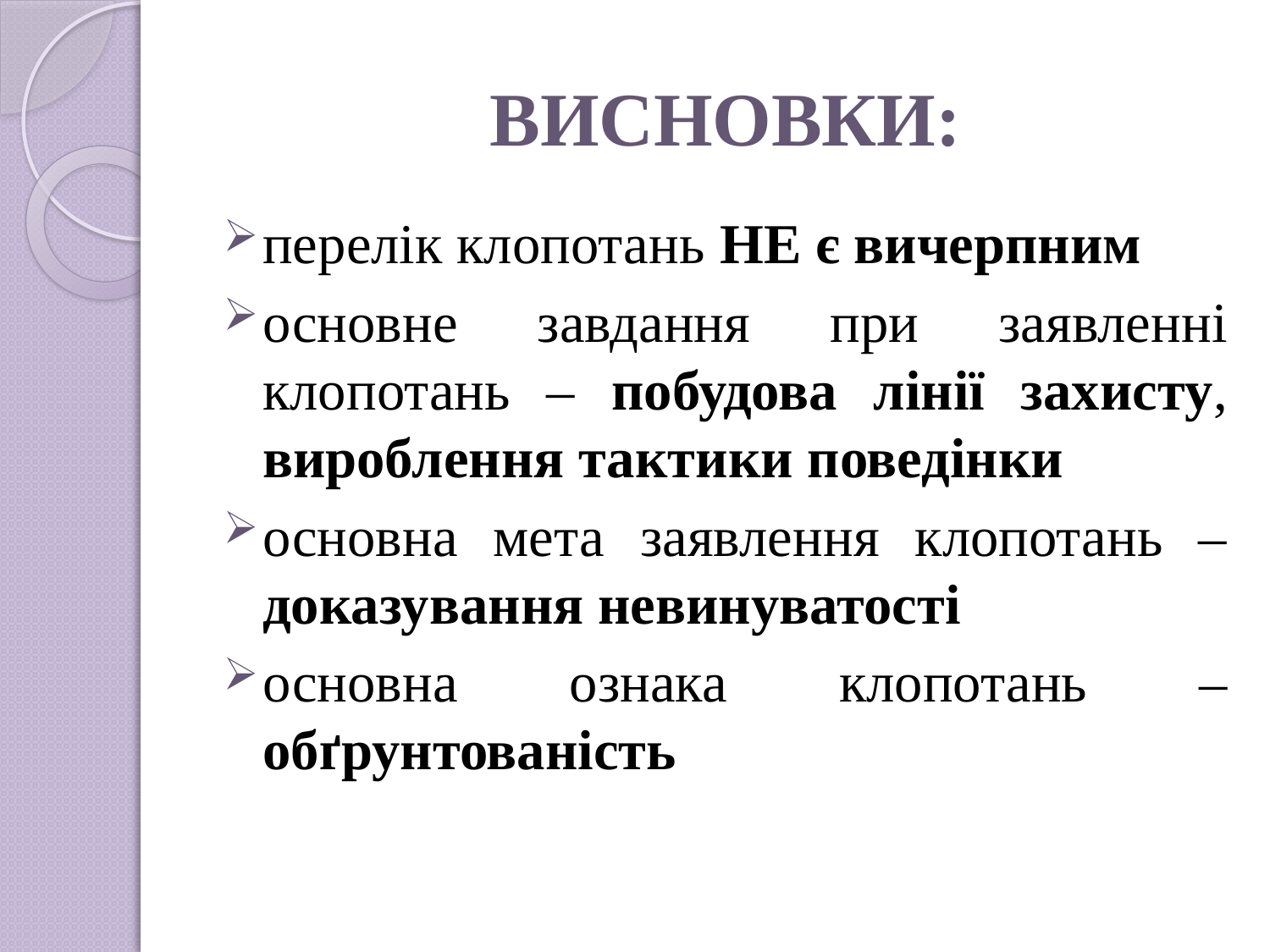

# ВИСНОВКИ:
перелік клопотань НЕ є вичерпним
основне завдання при заявленні клопотань – побудова лінії захисту, вироблення тактики поведінки
основна мета заявлення клопотань – доказування невинуватості
основна ознака клопотань – обґрунтованість